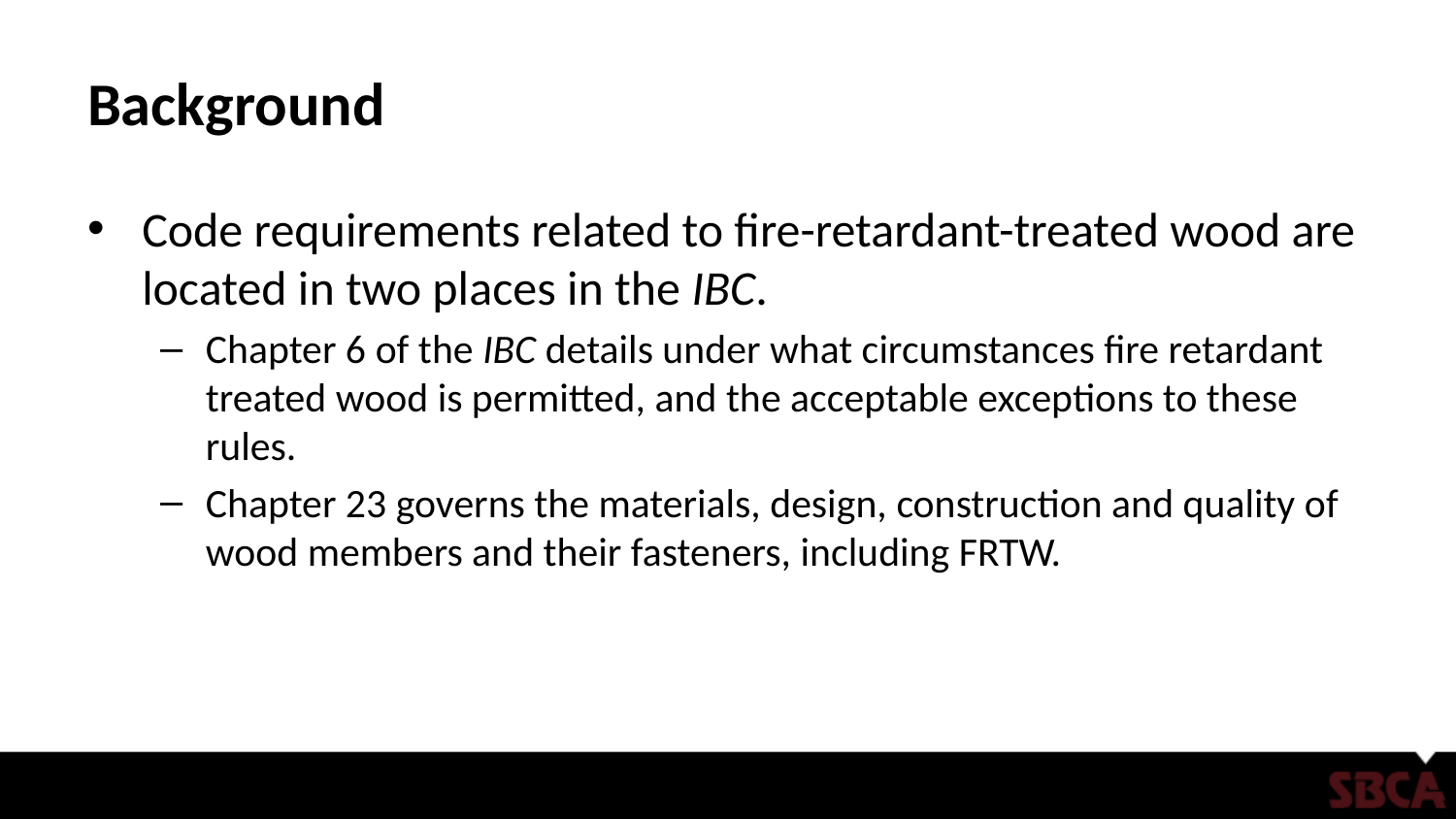

# Background
Code requirements related to fire-retardant-treated wood are located in two places in the IBC.
Chapter 6 of the IBC details under what circumstances fire retardant treated wood is permitted, and the acceptable exceptions to these rules.
Chapter 23 governs the materials, design, construction and quality of wood members and their fasteners, including FRTW.